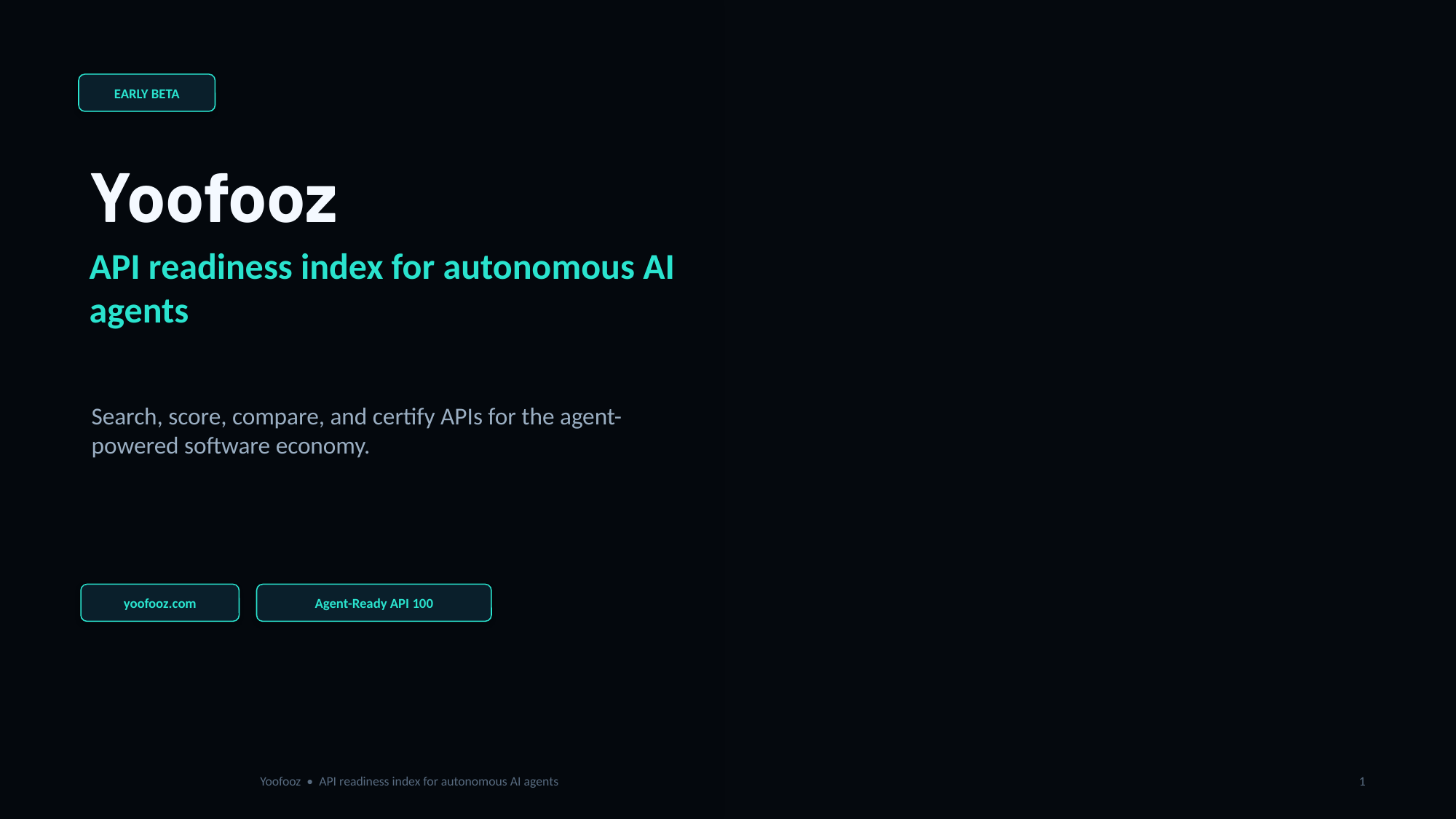

EARLY BETA
Yoofooz
API readiness index for autonomous AI agents
Search, score, compare, and certify APIs for the agent-powered software economy.
yoofooz.com
Agent-Ready API 100
Yoofooz  •  API readiness index for autonomous AI agents
1